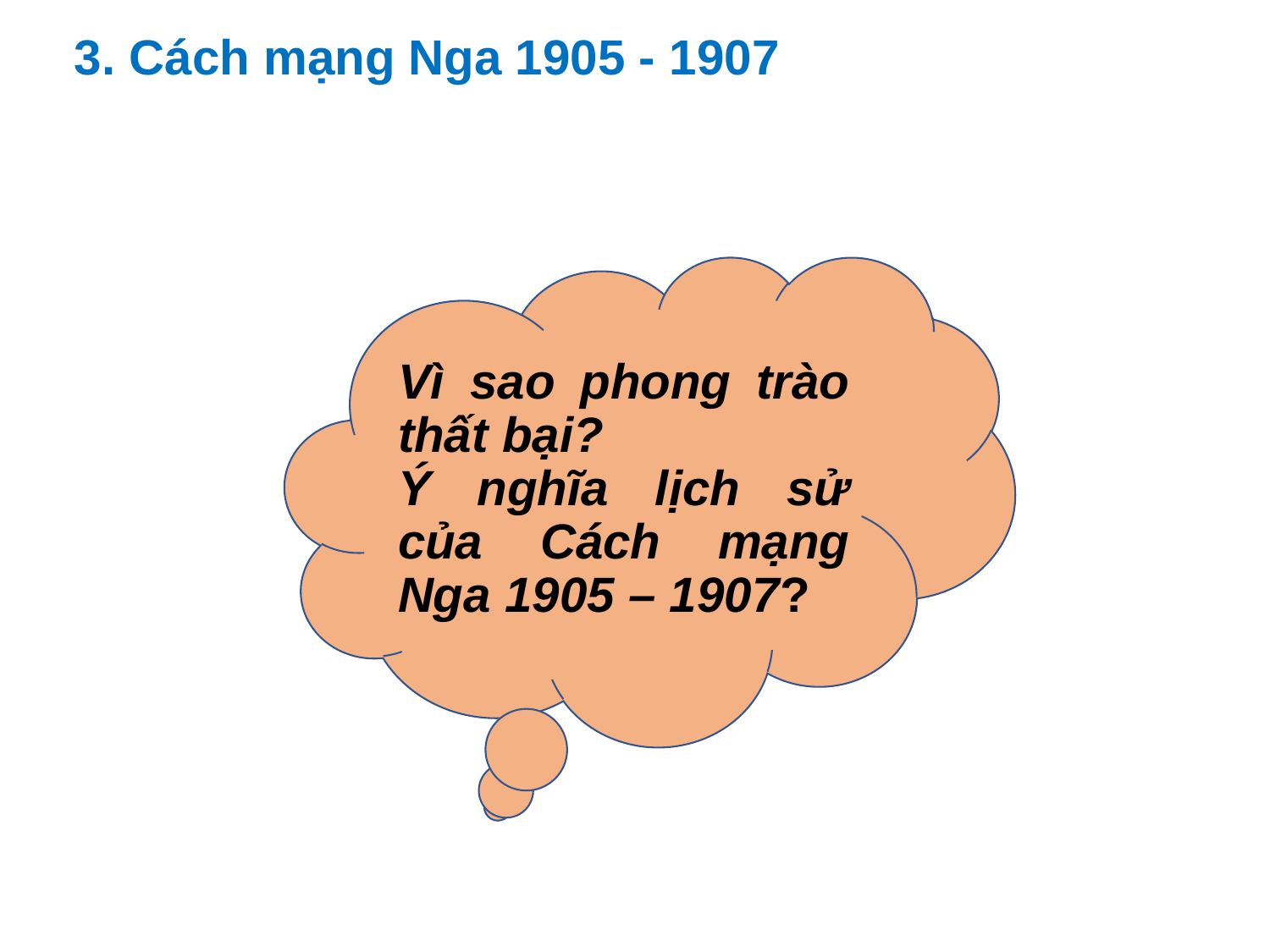

3. Cách mạng Nga 1905 - 1907
Vì sao phong trào thất bại?
Ý nghĩa lịch sử của Cách mạng Nga 1905 – 1907?